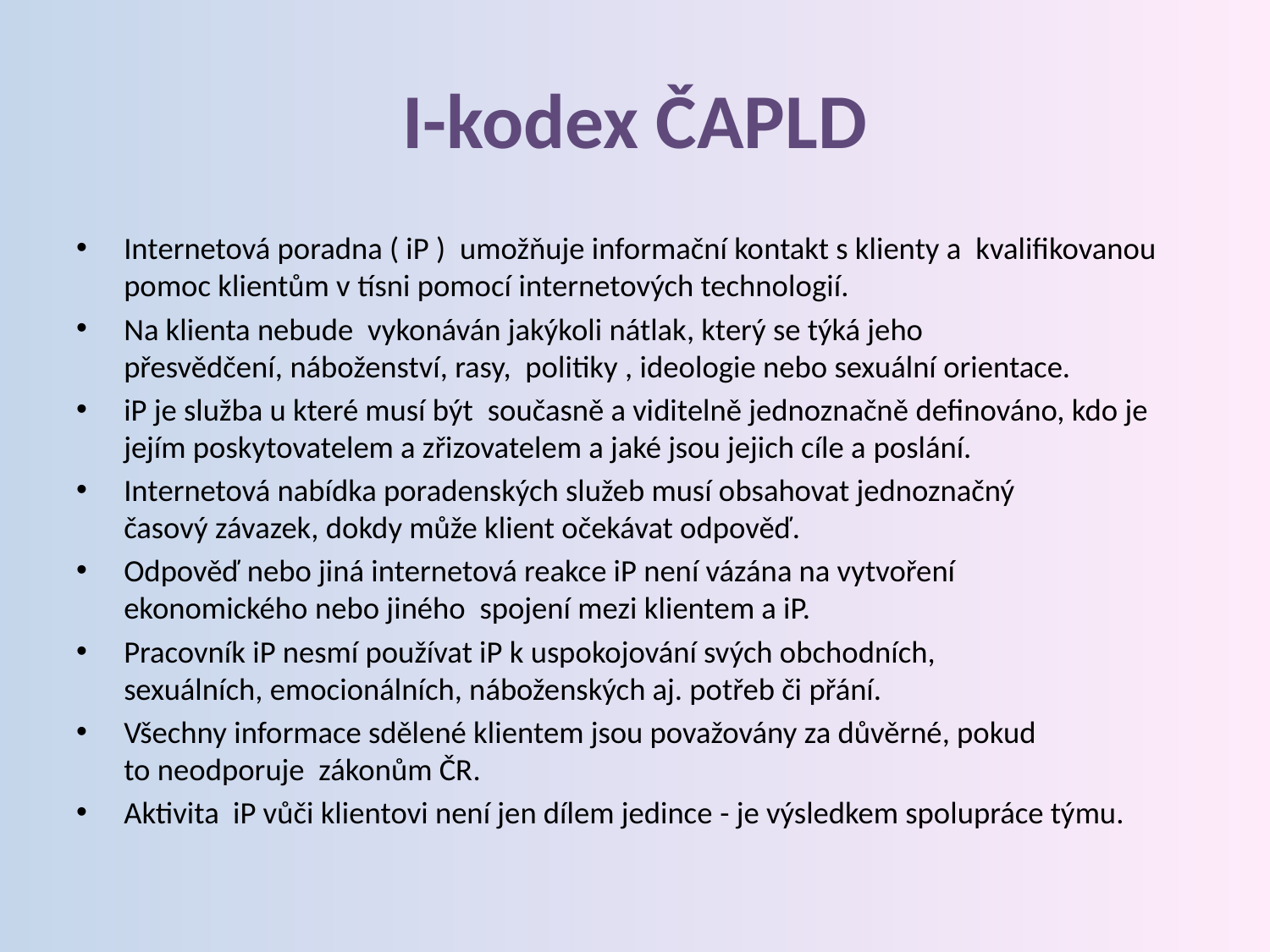

# I-kodex ČAPLD
Internetová poradna ( iP )  umožňuje informační kontakt s klienty a  kvalifikovanou pomoc klientům v tísni pomocí internetových technologií.
Na klienta nebude  vykonáván jakýkoli nátlak, který se týká jeho přesvědčení, náboženství, rasy,  politiky , ideologie nebo sexuální orientace.
iP je služba u které musí být  současně a viditelně jednoznačně definováno, kdo je jejím poskytovatelem a zřizovatelem a jaké jsou jejich cíle a poslání.
Internetová nabídka poradenských služeb musí obsahovat jednoznačný časový závazek, dokdy může klient očekávat odpověď.
Odpověď nebo jiná internetová reakce iP není vázána na vytvoření ekonomického nebo jiného  spojení mezi klientem a iP.
Pracovník iP nesmí používat iP k uspokojování svých obchodních,  sexuálních, emocionálních, náboženských aj. potřeb či přání.
Všechny informace sdělené klientem jsou považovány za důvěrné, pokud to neodporuje  zákonům ČR.
Aktivita  iP vůči klientovi není jen dílem jedince ­- je výsledkem spolupráce týmu.